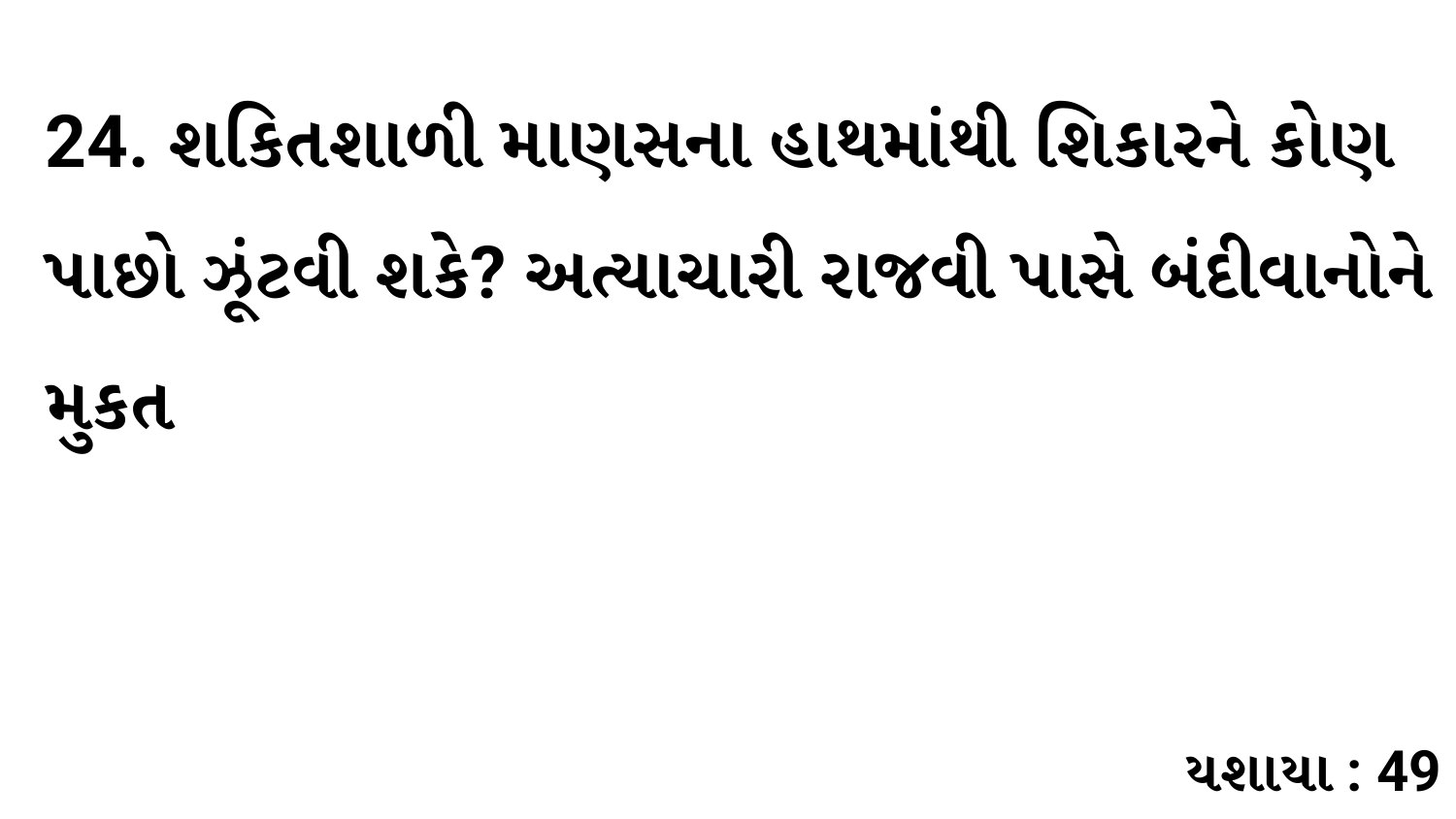

24. શકિતશાળી માણસના હાથમાંથી શિકારને કોણ પાછો ઝૂંટવી શકે? અત્યાચારી રાજવી પાસે બંદીવાનોને મુકત
યશાયા : 49